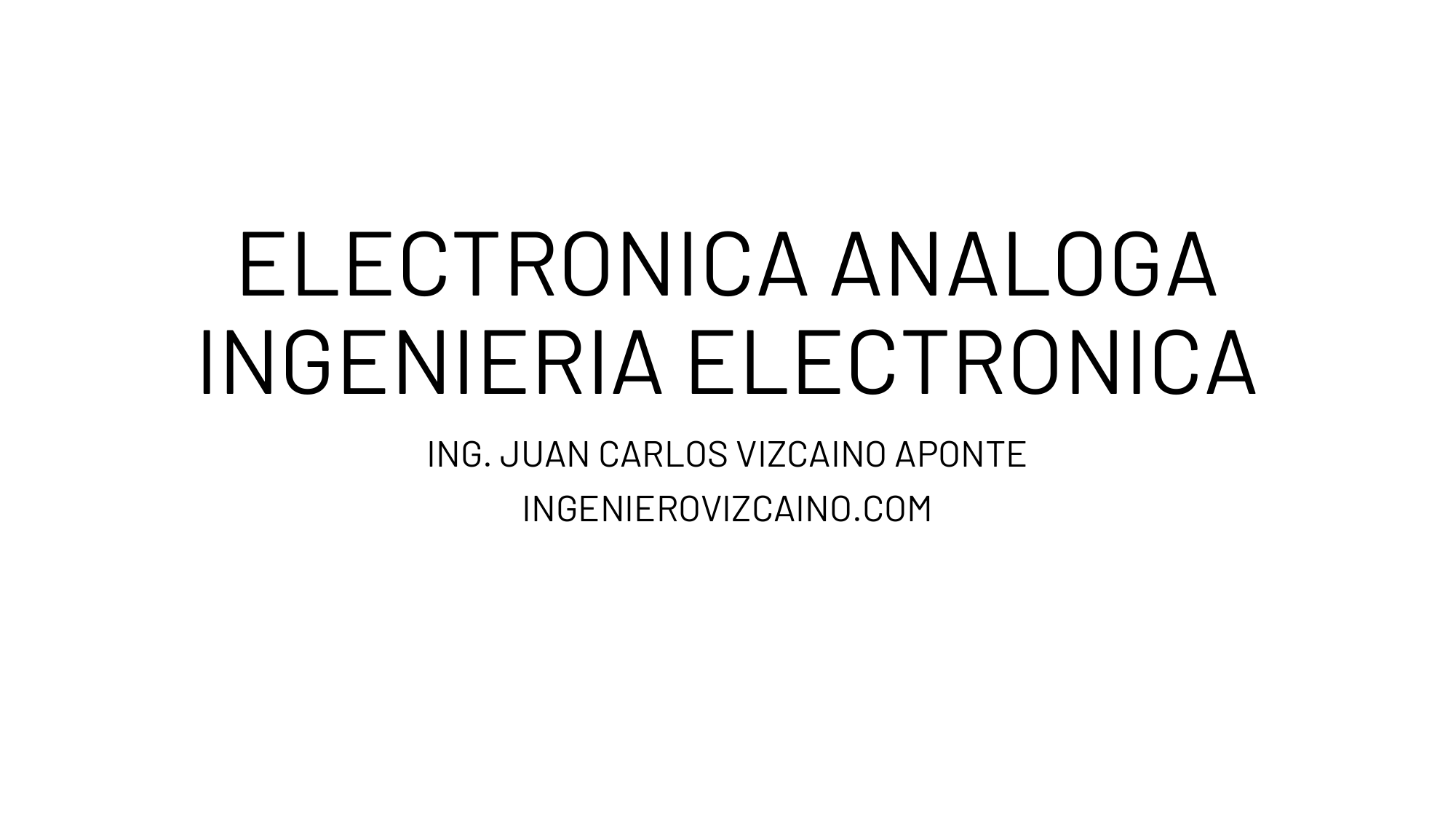

# ELECTRONICA ANALOGA INGENIERIA ELECTRONICA
ING. JUAN CARLOS VIZCAINO APONTE
INGENIEROVIZCAINO.COM